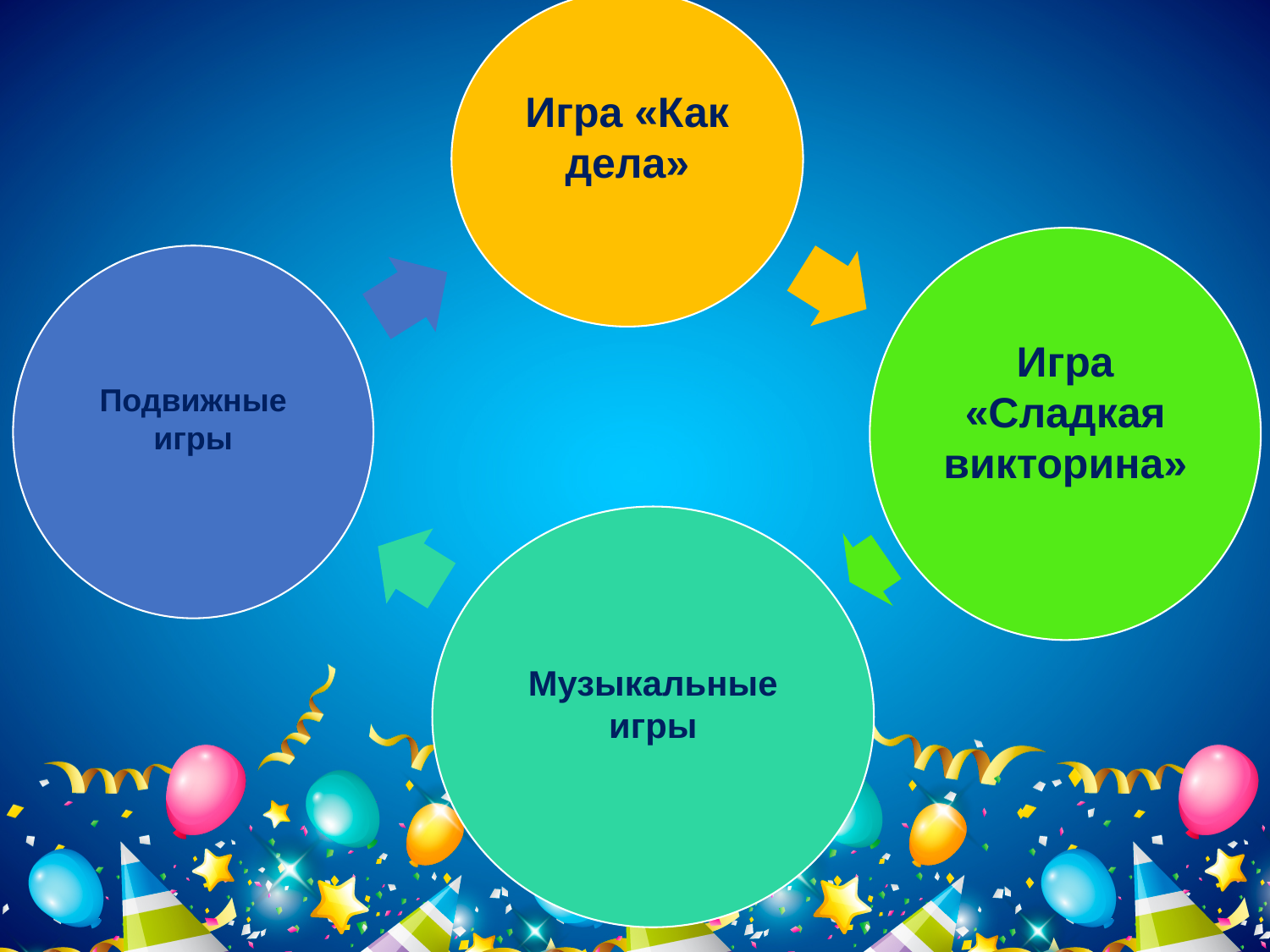

Игра «Как дела»

Игра «Сладкая викторина»

Музыкальные игры

Подвижные игры